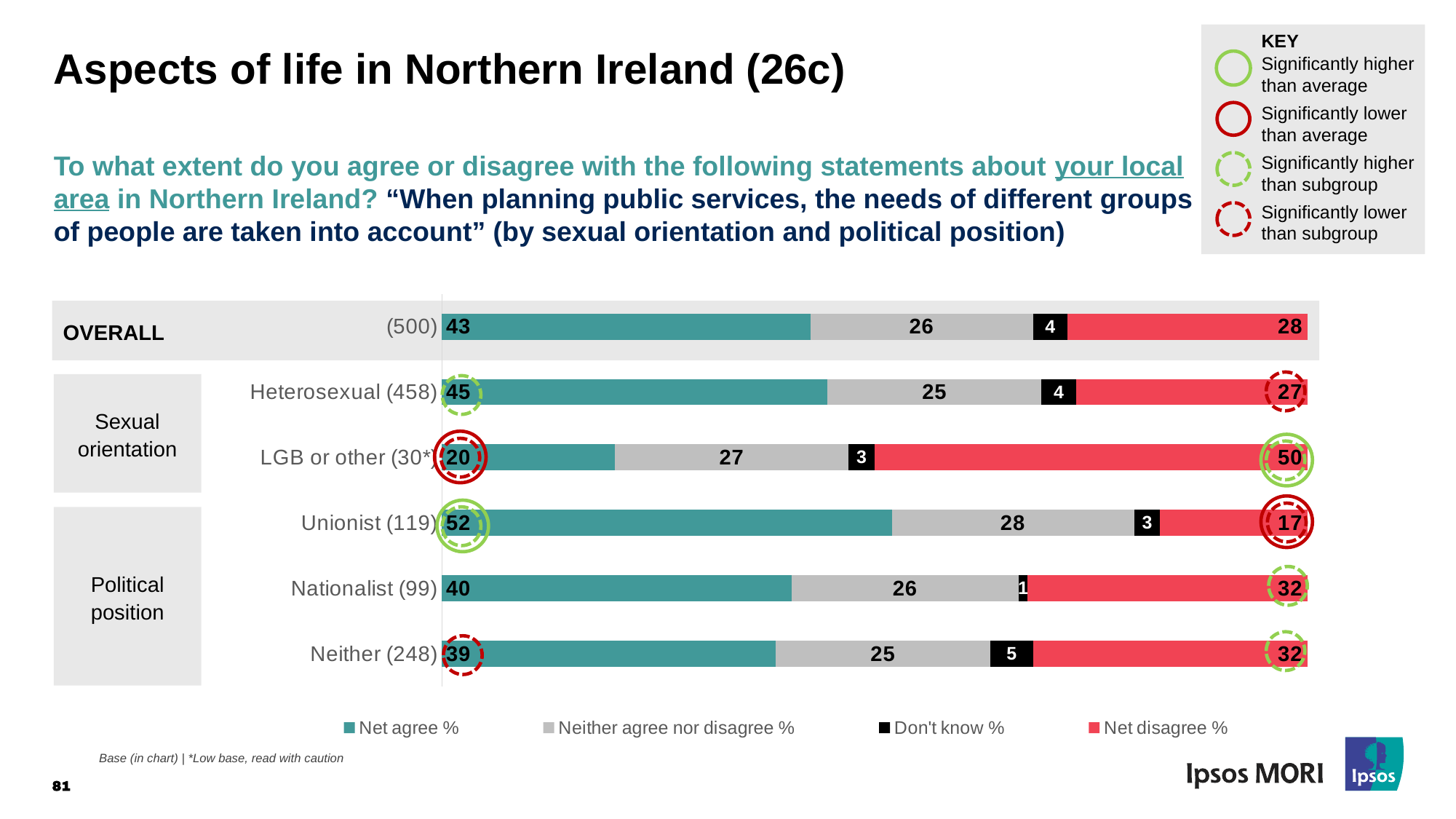

KEY

Significantly higher than average
Significantly lower than average

Significantly higher than subgroup

Significantly lower than subgroup

# Aspects of life in Northern Ireland (26c)
To what extent do you agree or disagree with the following statements about your local area in Northern Ireland? “When planning public services, the needs of different groups of people are taken into account” (by sexual orientation and political position)

### Chart

| Category | Net agree % | Neither agree nor disagree % | Don't know % | Net disagree % |
|---|---|---|---|---|
| Neither (248) | 39.0 | 25.0 | 5.0 | 32.0 |
| Nationalist (99) | 40.0 | 26.0 | 1.0 | 32.0 |
| Unionist (119) | 52.0 | 28.0 | 3.0 | 17.0 |
| LGB or other (30*) | 20.0 | 27.0 | 3.0 | 50.0 |
| Heterosexual (458) | 45.0 | 25.0 | 4.0 | 27.0 |
| (500) | 43.0 | 26.0 | 4.0 | 28.0 |
OVERALL

Sexual orientation

Political position

81
Base (in chart) | *Low base, read with caution